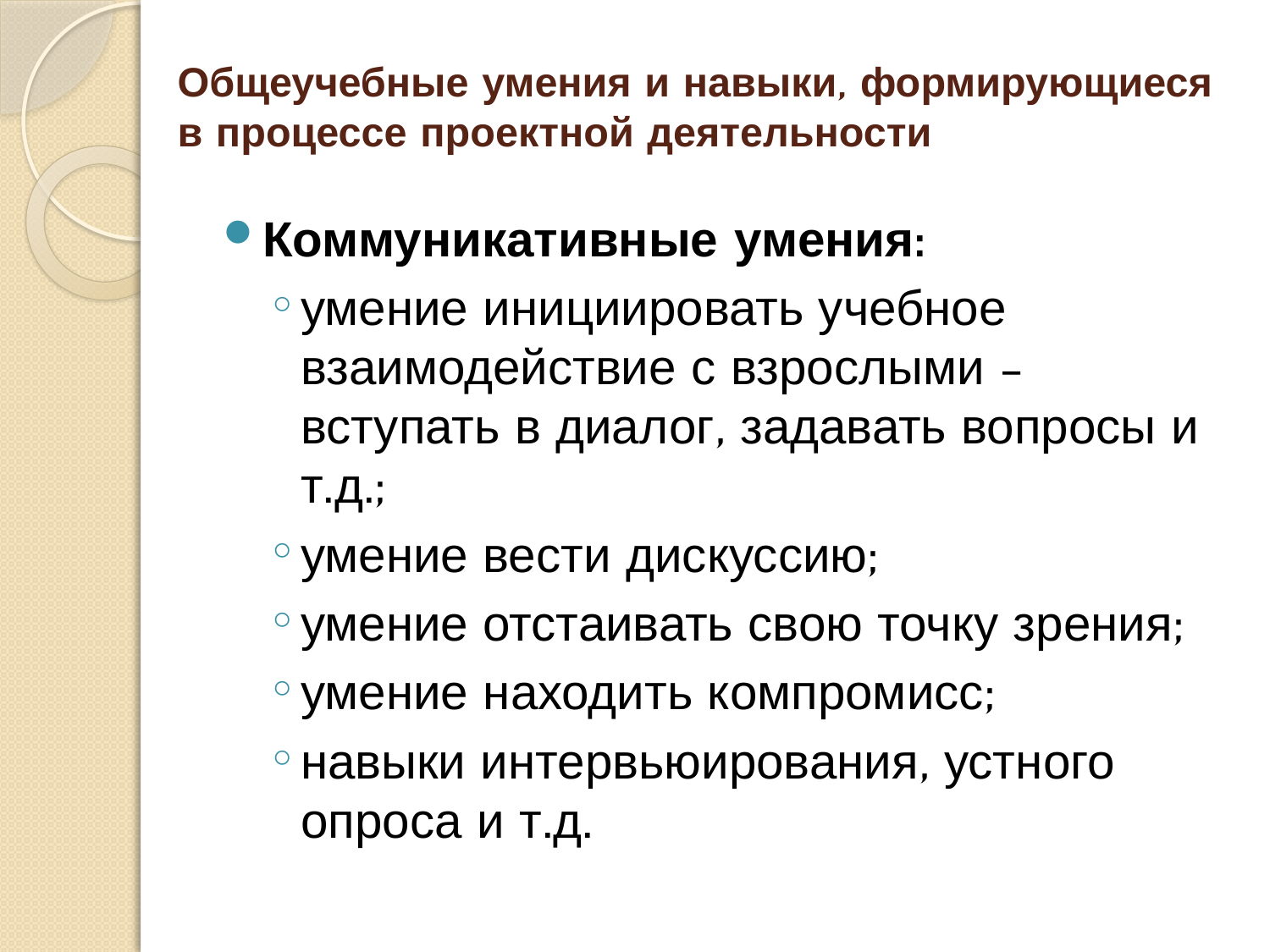

Общеучебные умения и навыки, формирующиеся в процессе проектной деятельности
Коммуникативные умения:
умение инициировать учебное взаимодействие с взрослыми – вступать в диалог, задавать вопросы и т.д.;
умение вести дискуссию;
умение отстаивать свою точку зрения;
умение находить компромисс;
навыки интервьюирования, устного опроса и т.д.